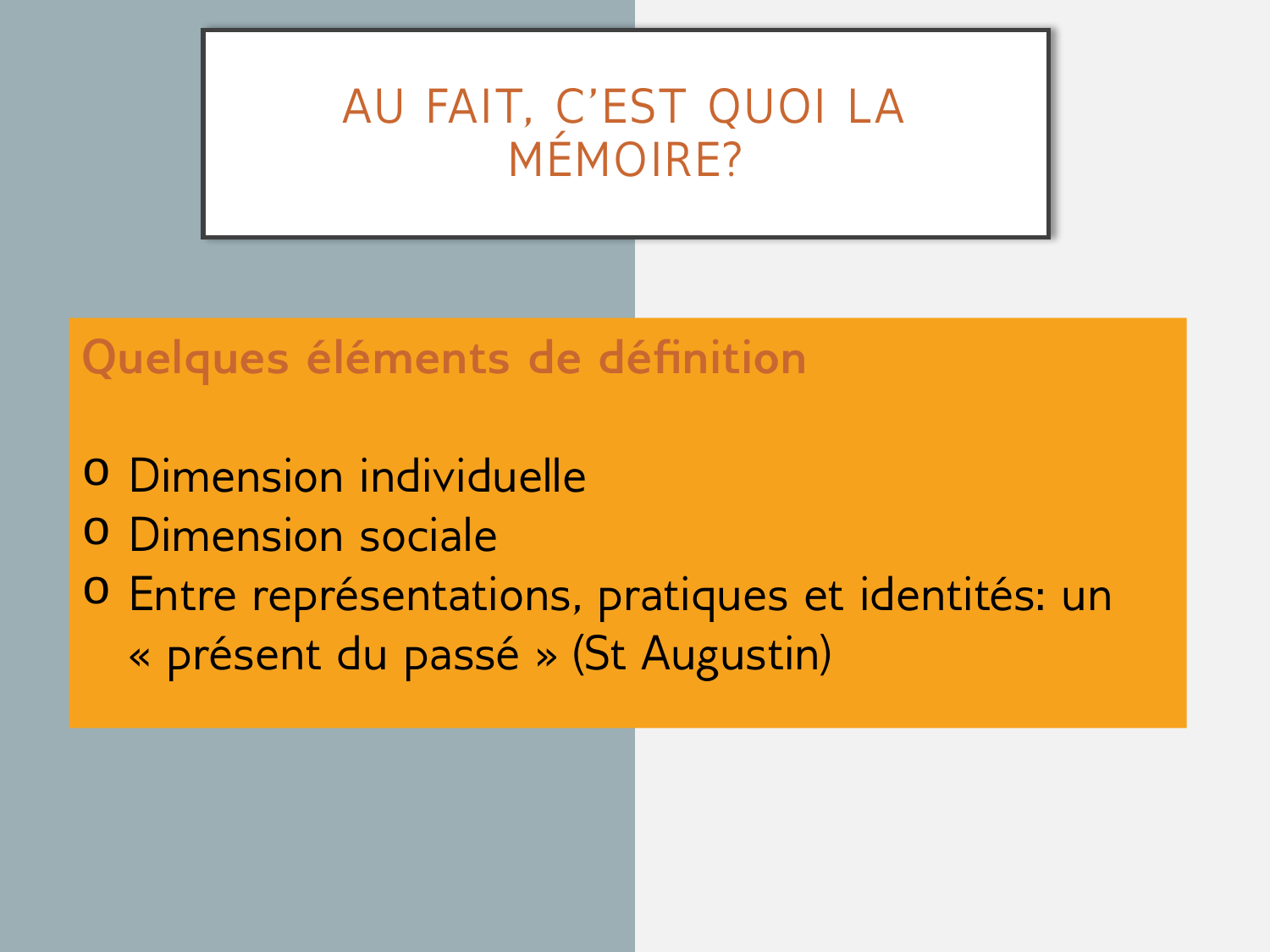

# Au fait, c’est quoi la mémoire?
Quelques éléments de définition

Dimension individuelle
Dimension sociale
Entre représentations, pratiques et identités: un « présent du passé » (St Augustin)